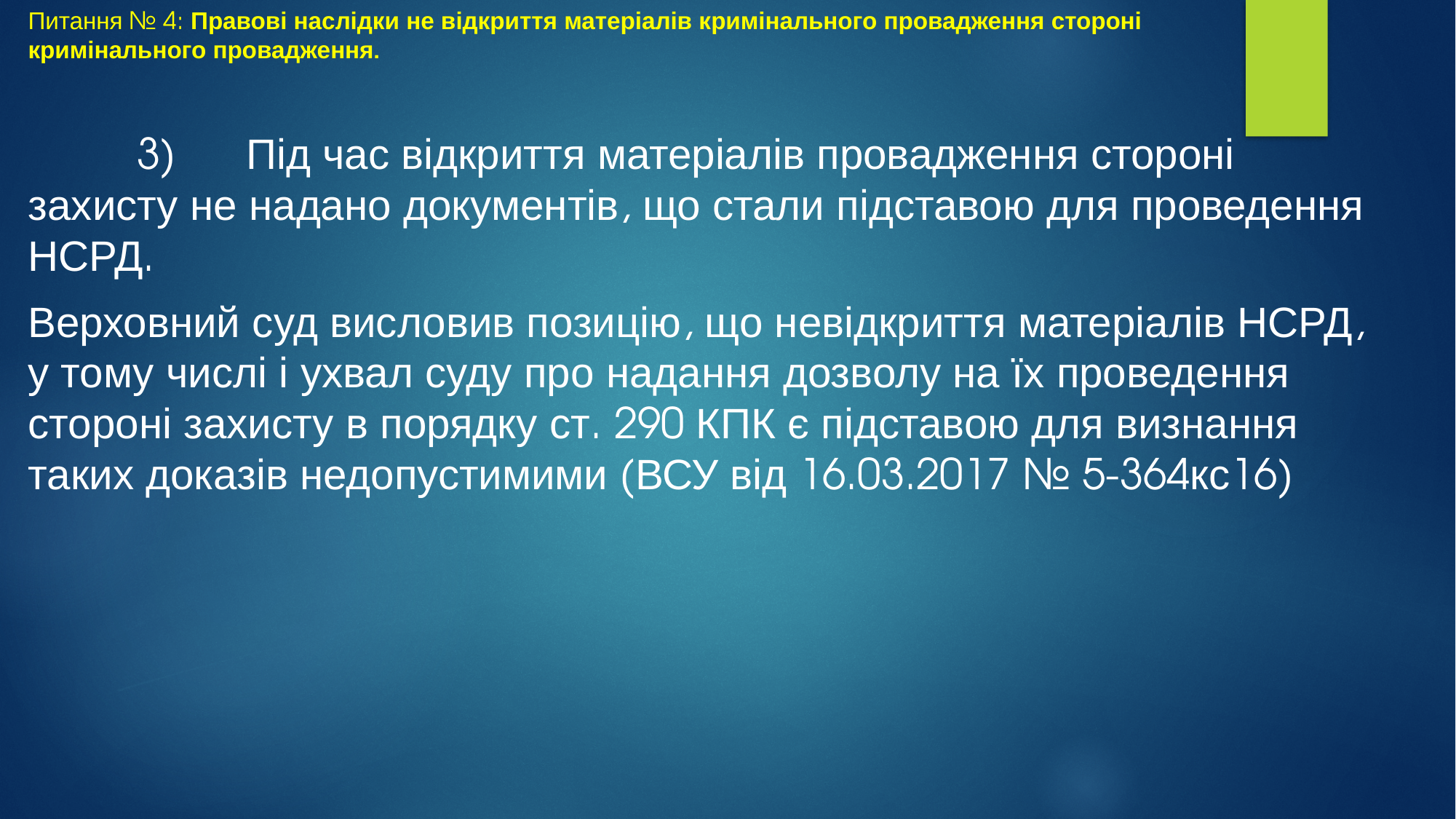

# Питання № 4: Правові наслідки не відкриття матеріалів кримінального провадження стороні кримінального провадження.
	3)	Під час відкриття матеріалів провадження стороні захисту не надано документів, що стали підставою для проведення НСРД.
Верховний суд висловив позицію, що невідкриття матеріалів НСРД, у тому числі і ухвал суду про надання дозволу на їх проведення стороні захисту в порядку ст. 290 КПК є підставою для визнання таких доказів недопустимими (ВСУ від 16.03.2017 № 5-364кс16)